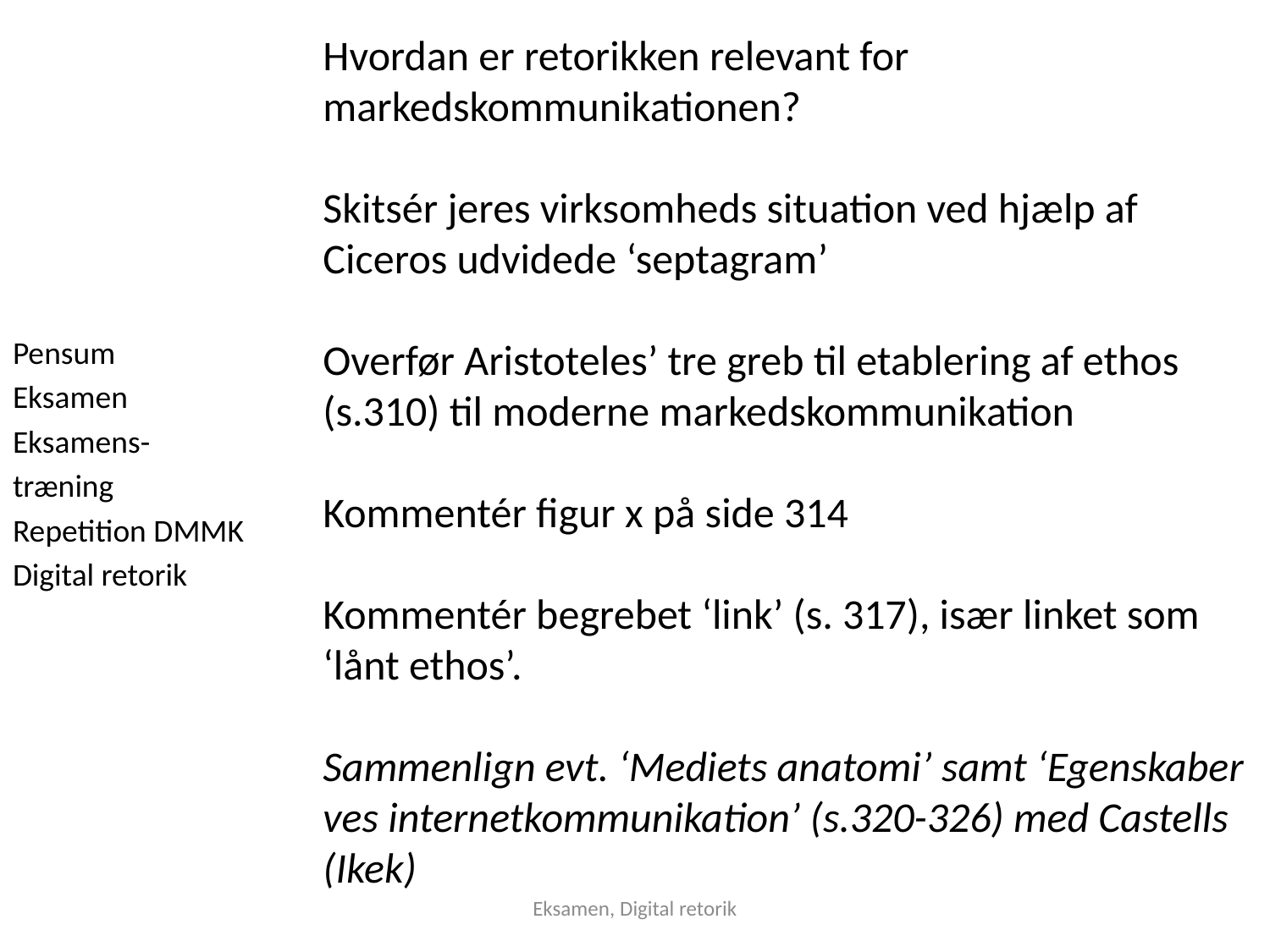

Hvordan er retorikken relevant for markedskommunikationen?

Skitsér jeres virksomheds situation ved hjælp af Ciceros udvidede ‘septagram’

Overfør Aristoteles’ tre greb til etablering af ethos (s.310) til moderne markedskommunikation

Kommentér figur x på side 314

Kommentér begrebet ‘link’ (s. 317), især linket som ‘lånt ethos’.

Sammenlign evt. ‘Mediets anatomi’ samt ‘Egenskaber ves internetkommunikation’ (s.320-326) med Castells (Ikek)

Pensum
Eksamen
Eksamens-
træning
Repetition DMMK
Digital retorik
Eksamen, Digital retorik